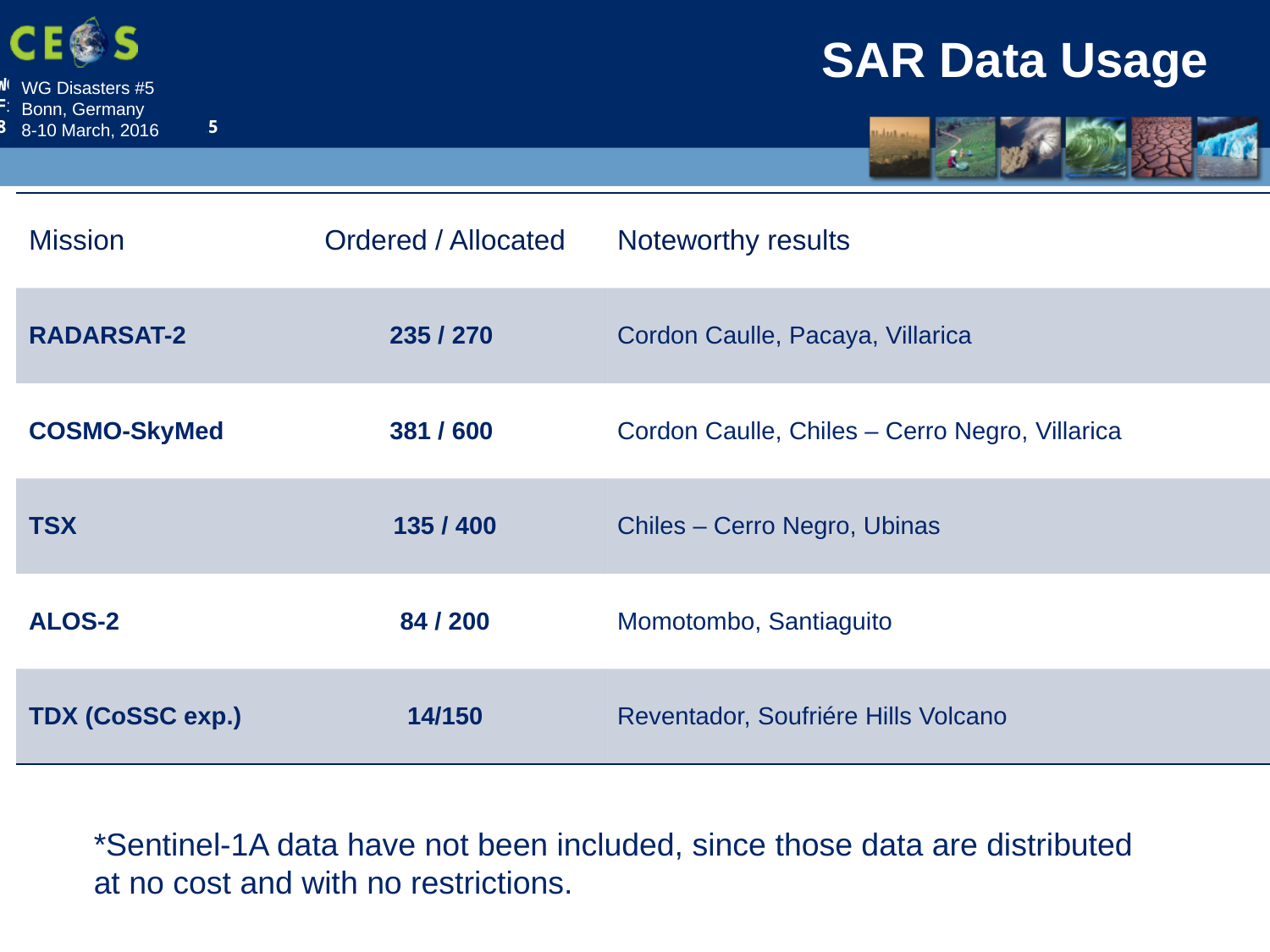

SAR Data Usage
| Mission | Ordered / Allocated | Noteworthy results |
| --- | --- | --- |
| RADARSAT-2 | 235 / 270 | Cordon Caulle, Pacaya, Villarica |
| COSMO-SkyMed | 381 / 600 | Cordon Caulle, Chiles – Cerro Negro, Villarica |
| TSX | 135 / 400 | Chiles – Cerro Negro, Ubinas |
| ALOS-2 | 84 / 200 | Momotombo, Santiaguito |
| TDX (CoSSC exp.) | 14/150 | Reventador, Soufriére Hills Volcano |
*Sentinel-1A data have not been included, since those data are distributed at no cost and with no restrictions.